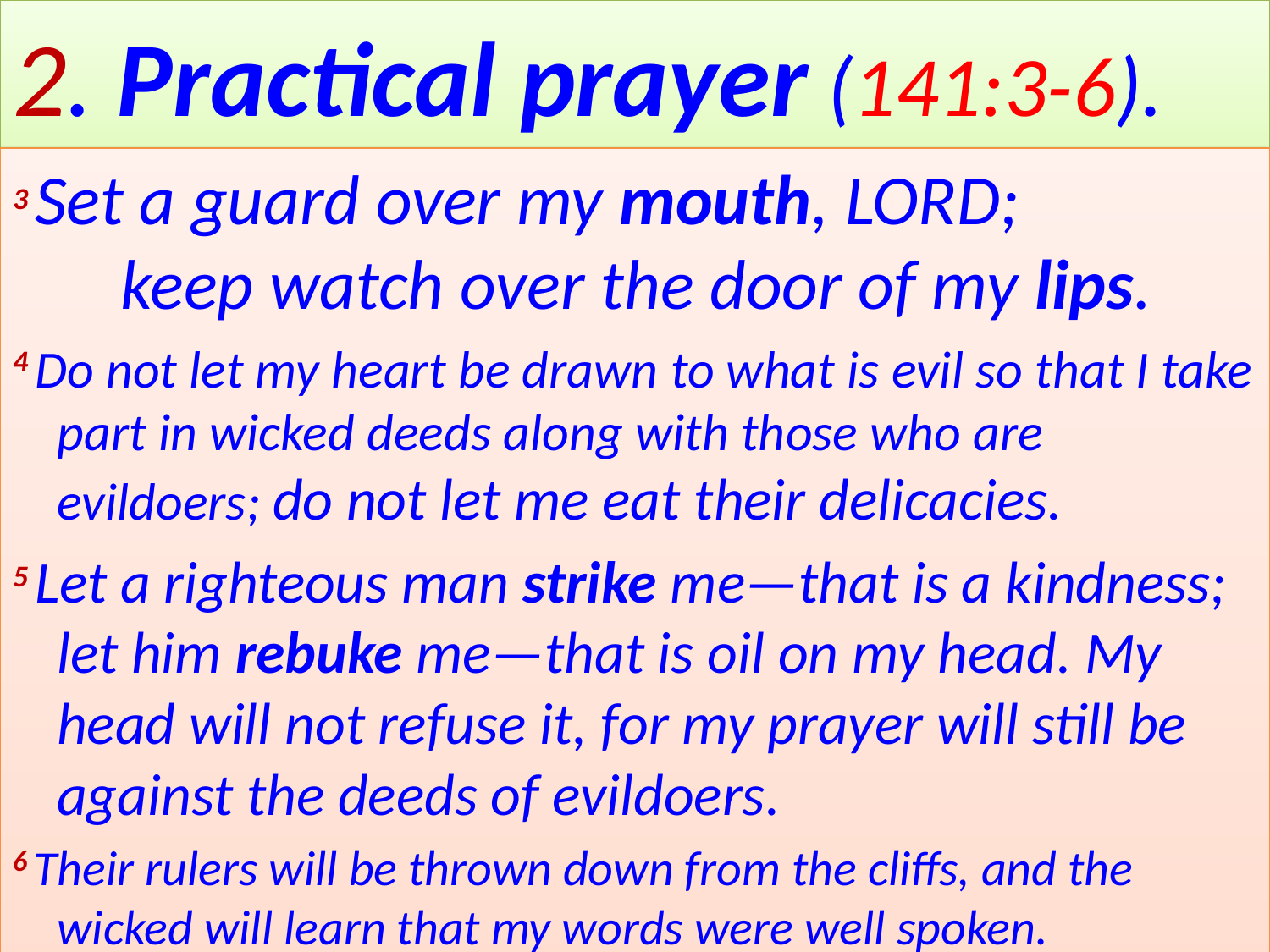

# 2. Practical prayer (141:3-6).
3 Set a guard over my mouth, Lord;
    keep watch over the door of my lips.
4 Do not let my heart be drawn to what is evil so that I take part in wicked deeds along with those who are evildoers; do not let me eat their delicacies.
5 Let a righteous man strike me—that is a kindness; let him rebuke me—that is oil on my head. My head will not refuse it, for my prayer will still be against the deeds of evildoers.
6 Their rulers will be thrown down from the cliffs, and the wicked will learn that my words were well spoken.